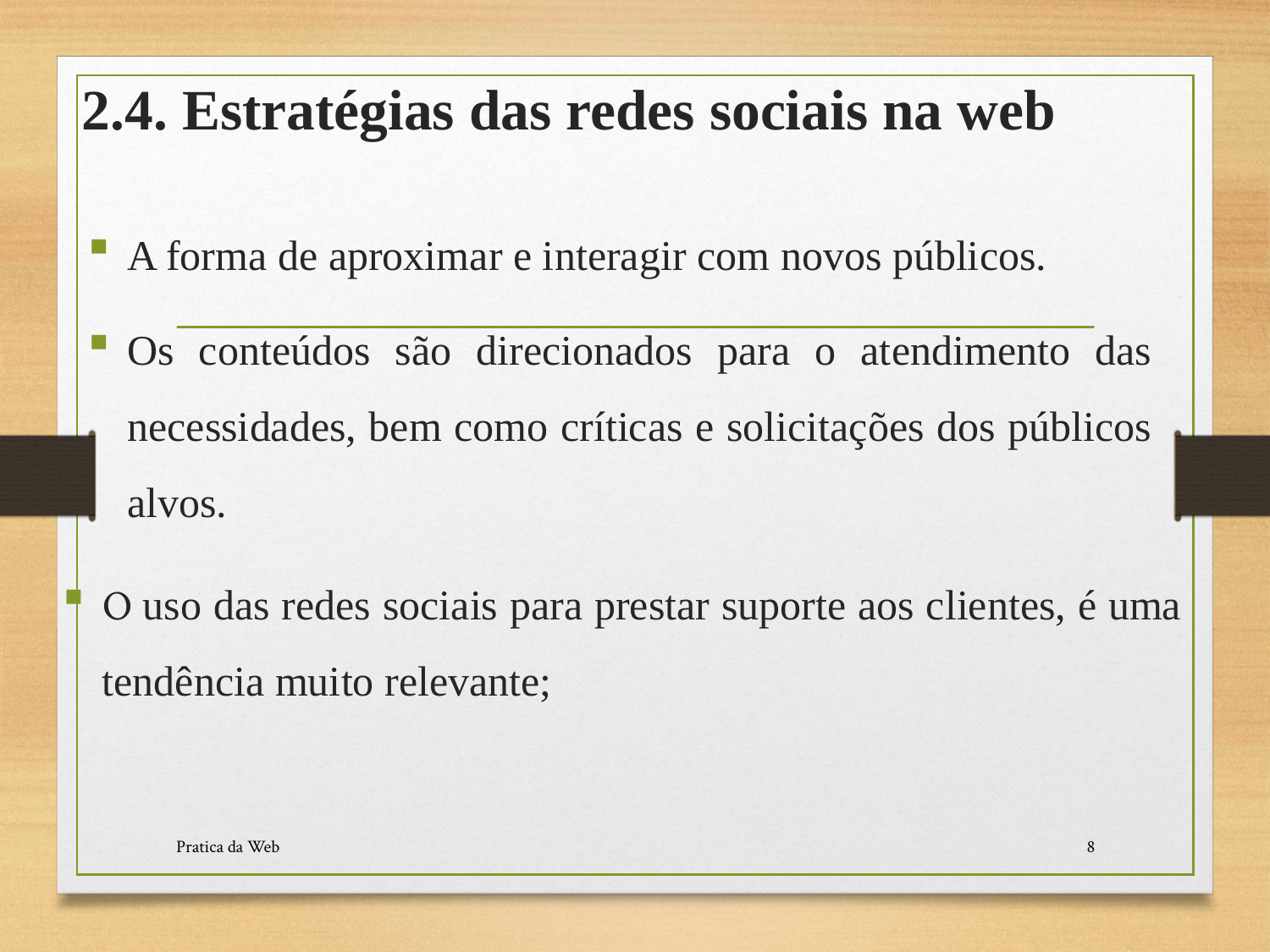

# 2.4. Estratégias das redes sociais na web
A forma de aproximar e interagir com novos públicos.
Os conteúdos são direcionados para o atendimento das necessidades, bem como críticas e solicitações dos públicos alvos.
O uso das redes sociais para prestar suporte aos clientes, é uma tendência muito relevante;
Pratica da Web
8